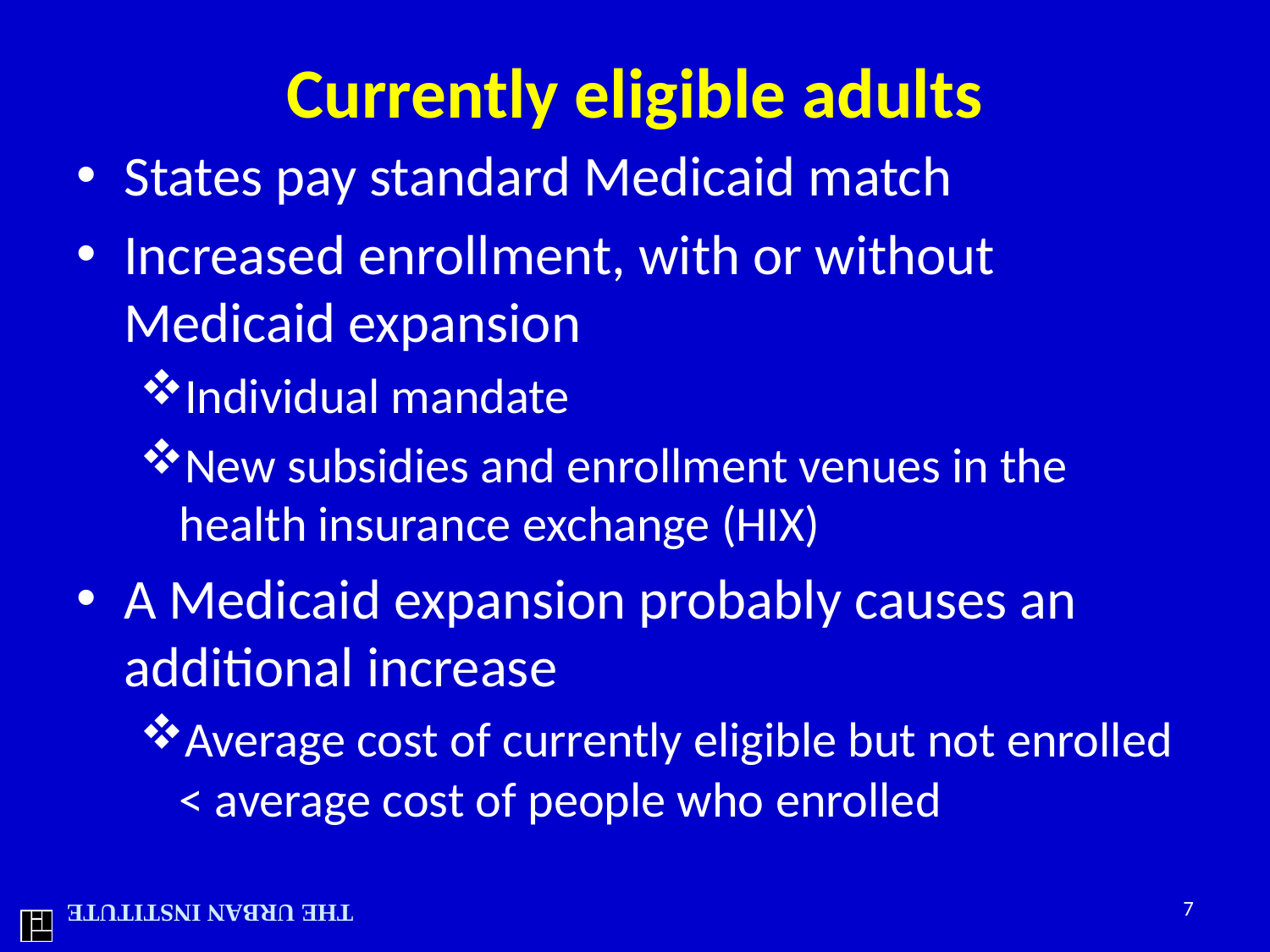

# Currently eligible adults
States pay standard Medicaid match
Increased enrollment, with or without Medicaid expansion
Individual mandate
New subsidies and enrollment venues in the health insurance exchange (HIX)
A Medicaid expansion probably causes an additional increase
Average cost of currently eligible but not enrolled  < average cost of people who enrolled
7